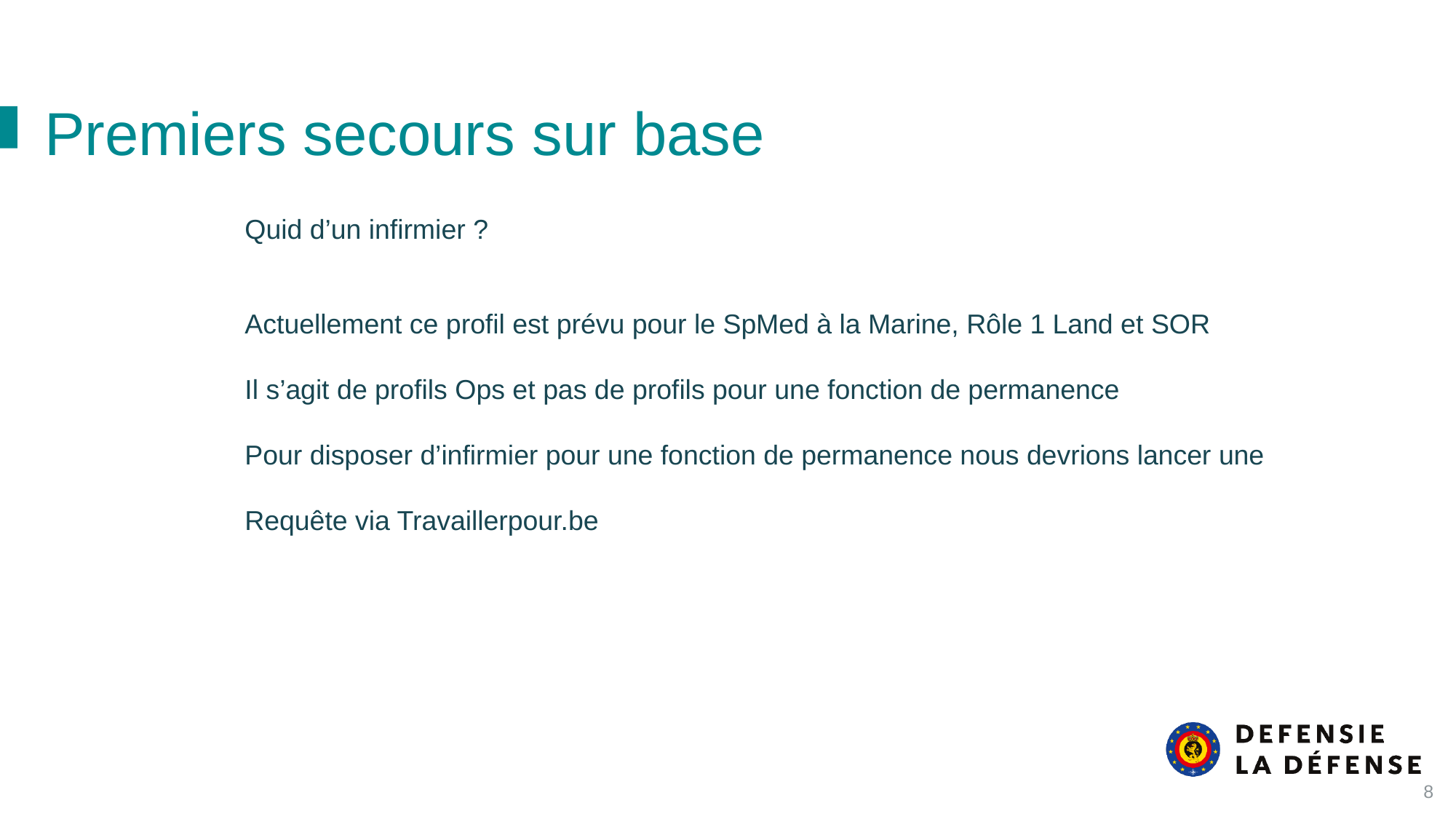

Premiers secours sur base
Quid d’un infirmier ?

Actuellement ce profil est prévu pour le SpMed à la Marine, Rôle 1 Land et SOR

Il s’agit de profils Ops et pas de profils pour une fonction de permanence

Pour disposer d’infirmier pour une fonction de permanence nous devrions lancer une

Requête via Travaillerpour.be